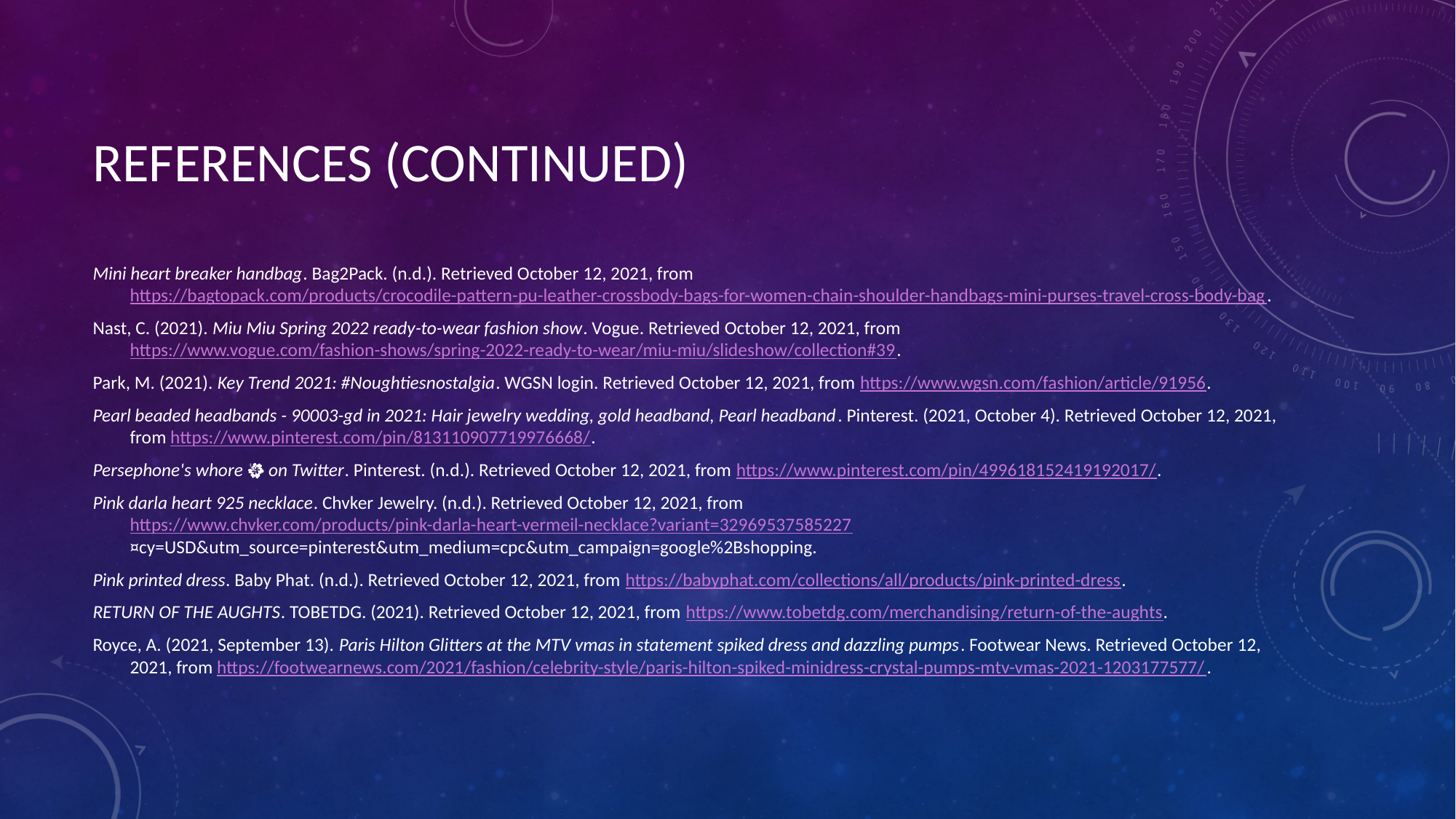

# References (COntinued)
Mini heart breaker handbag. Bag2Pack. (n.d.). Retrieved October 12, 2021, from https://bagtopack.com/products/crocodile-pattern-pu-leather-crossbody-bags-for-women-chain-shoulder-handbags-mini-purses-travel-cross-body-bag.
Nast, C. (2021). Miu Miu Spring 2022 ready-to-wear fashion show. Vogue. Retrieved October 12, 2021, from https://www.vogue.com/fashion-shows/spring-2022-ready-to-wear/miu-miu/slideshow/collection#39.
Park, M. (2021). Key Trend 2021: #Noughtiesnostalgia. WGSN login. Retrieved October 12, 2021, from https://www.wgsn.com/fashion/article/91956.
Pearl beaded headbands - 90003-gd in 2021: Hair jewelry wedding, gold headband, Pearl headband. Pinterest. (2021, October 4). Retrieved October 12, 2021, from https://www.pinterest.com/pin/813110907719976668/.
Persephone's whore 🌺 on Twitter. Pinterest. (n.d.). Retrieved October 12, 2021, from https://www.pinterest.com/pin/499618152419192017/.
Pink darla heart 925 necklace. Chvker Jewelry. (n.d.). Retrieved October 12, 2021, from https://www.chvker.com/products/pink-darla-heart-vermeil-necklace?variant=32969537585227¤cy=USD&utm_source=pinterest&utm_medium=cpc&utm_campaign=google%2Bshopping.
Pink printed dress. Baby Phat. (n.d.). Retrieved October 12, 2021, from https://babyphat.com/collections/all/products/pink-printed-dress.
RETURN OF THE AUGHTS. TOBETDG. (2021). Retrieved October 12, 2021, from https://www.tobetdg.com/merchandising/return-of-the-aughts.
Royce, A. (2021, September 13). Paris Hilton Glitters at the MTV vmas in statement spiked dress and dazzling pumps. Footwear News. Retrieved October 12, 2021, from https://footwearnews.com/2021/fashion/celebrity-style/paris-hilton-spiked-minidress-crystal-pumps-mtv-vmas-2021-1203177577/.